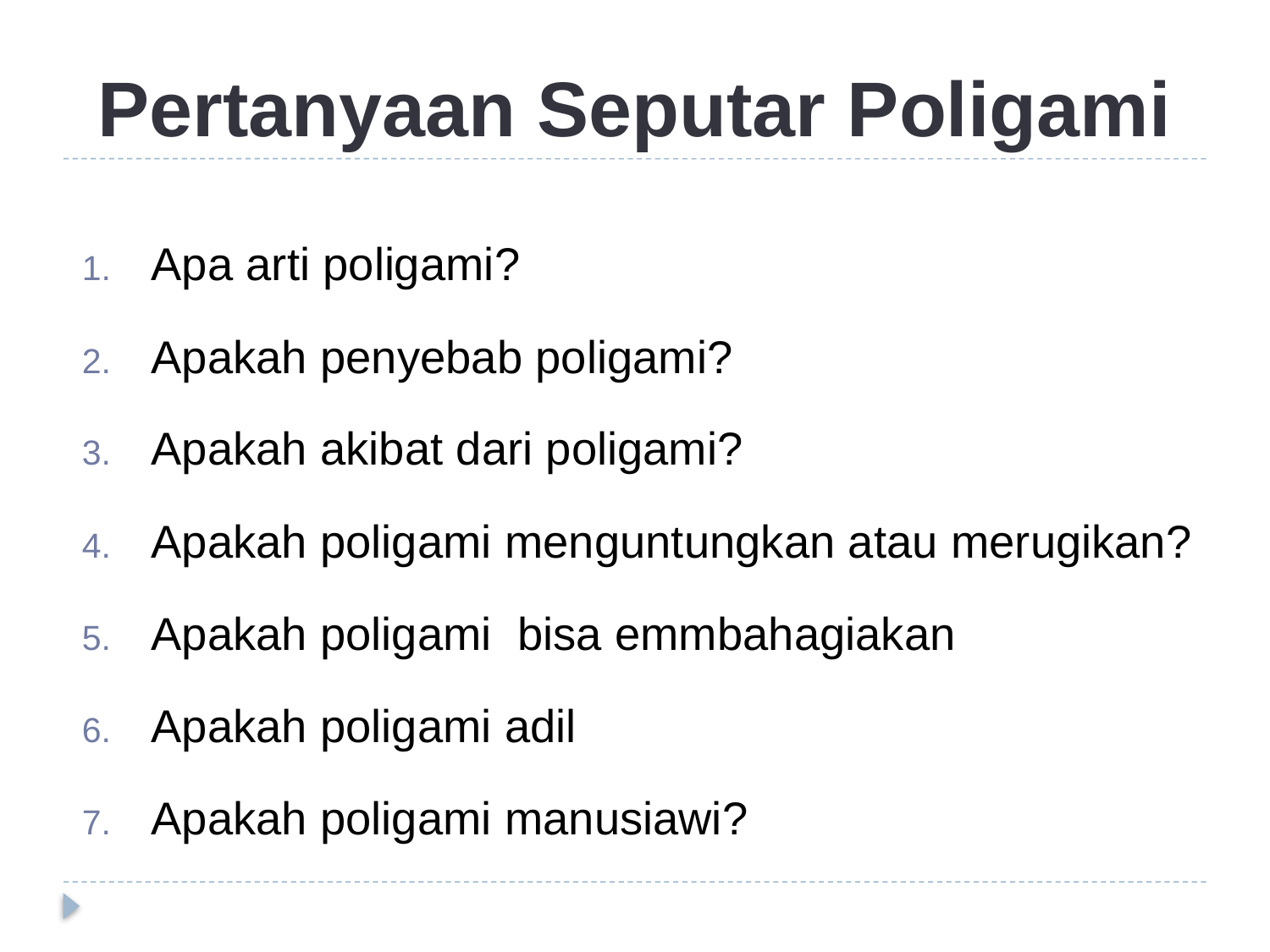

# Pertanyaan Seputar Poligami
Apa arti poligami?
Apakah penyebab poligami?
Apakah akibat dari poligami?
Apakah poligami menguntungkan atau merugikan?
Apakah poligami  bisa emmbahagiakan
Apakah poligami adil
Apakah poligami manusiawi?